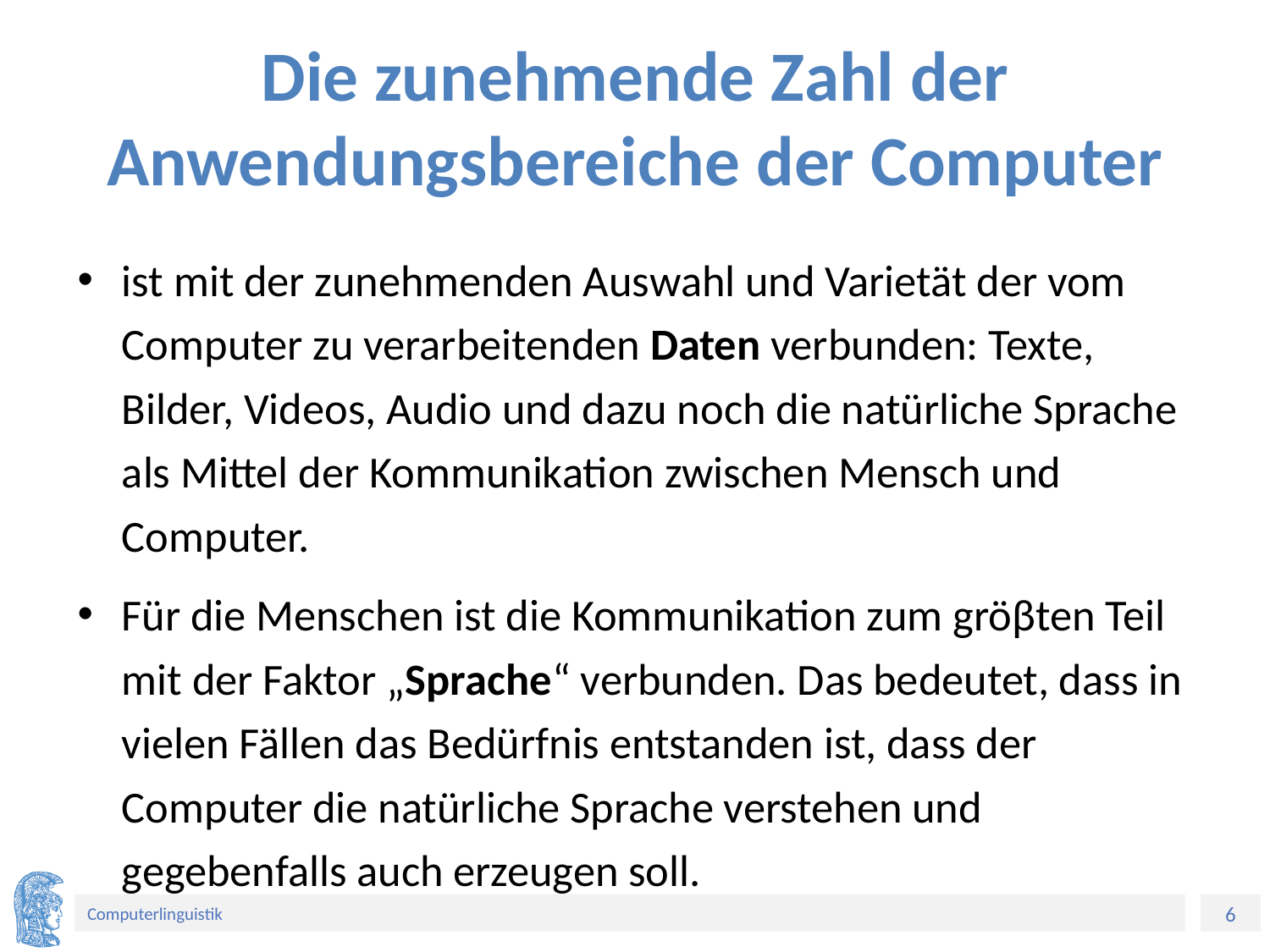

# Die zunehmende Zahl der Anwendungsbereiche der Computer
ist mit der zunehmenden Auswahl und Varietät der vom Computer zu verarbeitenden Daten verbunden: Texte, Bilder, Videos, Audio und dazu noch die natürliche Sprache als Mittel der Kommunikation zwischen Mensch und Computer.
Für die Menschen ist die Kommunikation zum gröβten Teil mit der Faktor „Sprache“ verbunden. Das bedeutet, dass in vielen Fällen das Bedürfnis entstanden ist, dass der Computer die natürliche Sprache verstehen und gegebenfalls auch erzeugen soll.